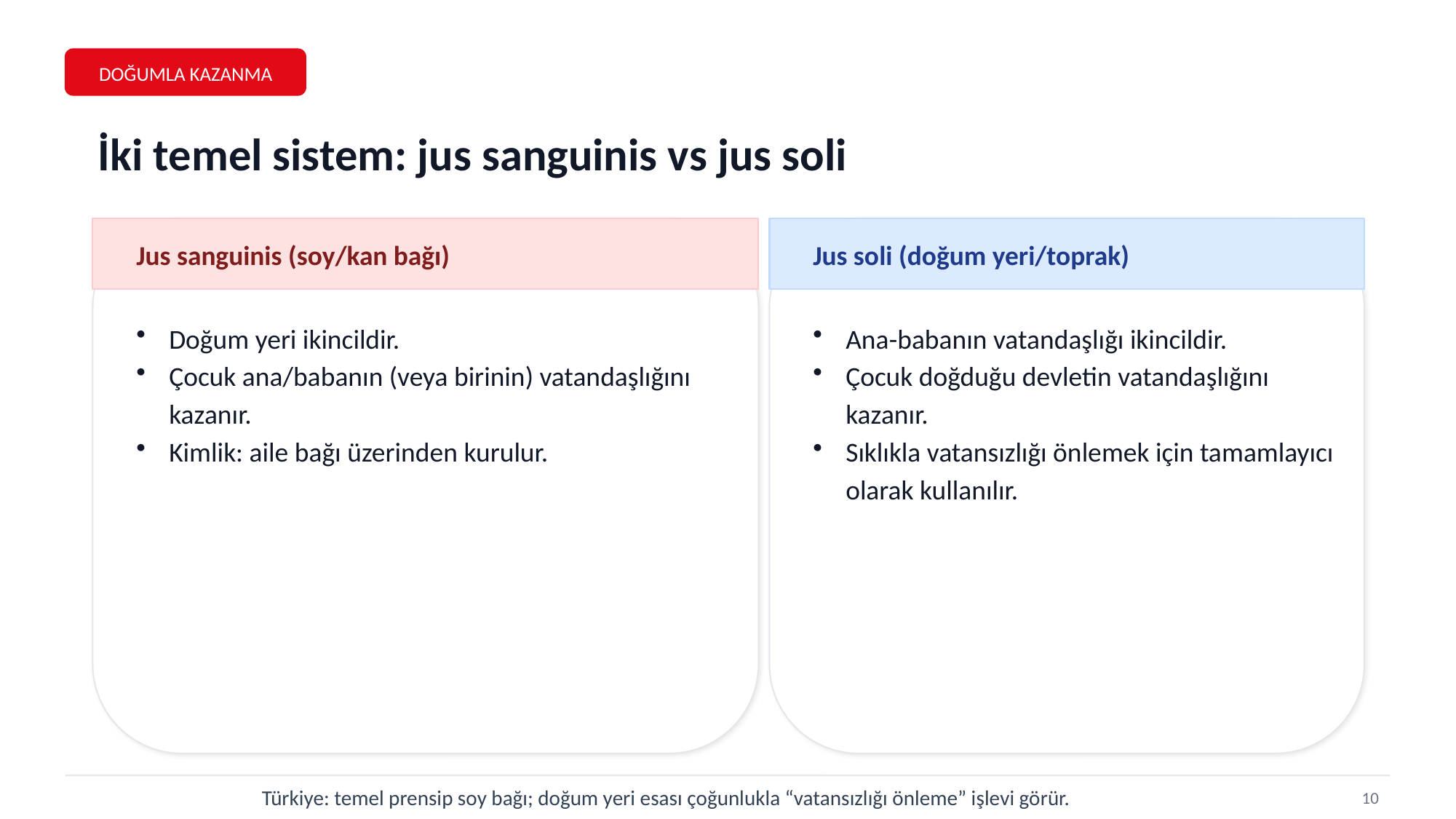

DOĞUMLA KAZANMA
İki temel sistem: jus sanguinis vs jus soli

Jus sanguinis (soy/kan bağı)
Jus soli (doğum yeri/toprak)
Doğum yeri ikincildir.
Çocuk ana/babanın (veya birinin) vatandaşlığını kazanır.
Kimlik: aile bağı üzerinden kurulur.
Ana-babanın vatandaşlığı ikincildir.
Çocuk doğduğu devletin vatandaşlığını kazanır.
Sıklıkla vatansızlığı önlemek için tamamlayıcı olarak kullanılır.

Türkiye: temel prensip soy bağı; doğum yeri esası çoğunlukla “vatansızlığı önleme” işlevi görür.
10